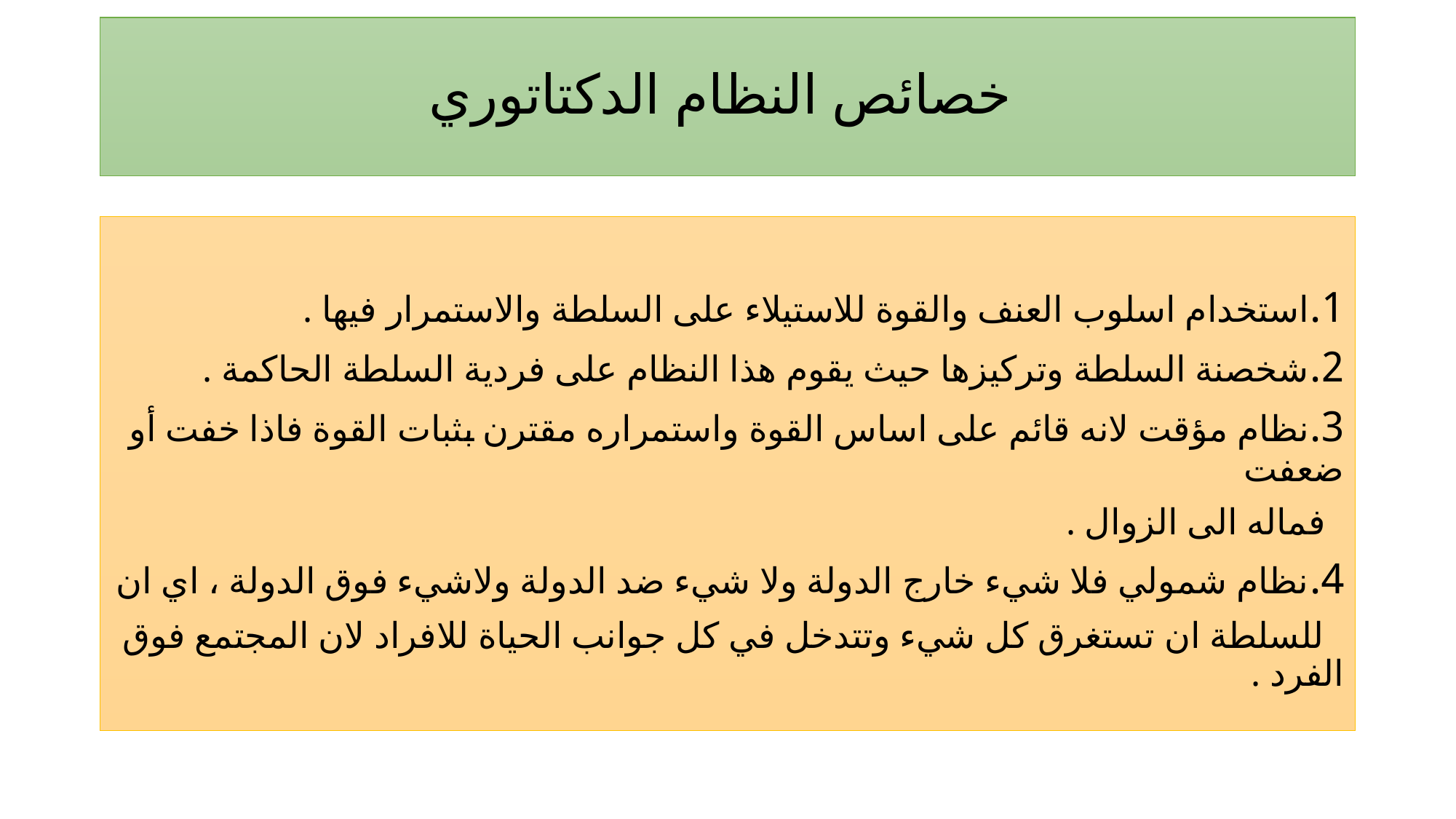

# خصائص النظام الدكتاتوري

1.استخدام اسلوب العنف والقوة للاستيلاء على السلطة والاستمرار فيها .
2.شخصنة السلطة وتركيزها حيث يقوم هذا النظام على فردية السلطة الحاكمة .
3.نظام مؤقت لانه قائم على اساس القوة واستمراره مقترن بثبات القوة فاذا خفت أو ضعفت
  فماله الى الزوال .
4.نظام شمولي فلا شيء خارج الدولة ولا شيء ضد الدولة ولاشيء فوق الدولة ، اي ان
  للسلطة ان تستغرق كل شيء وتتدخل في كل جوانب الحياة للافراد لان المجتمع فوق الفرد .